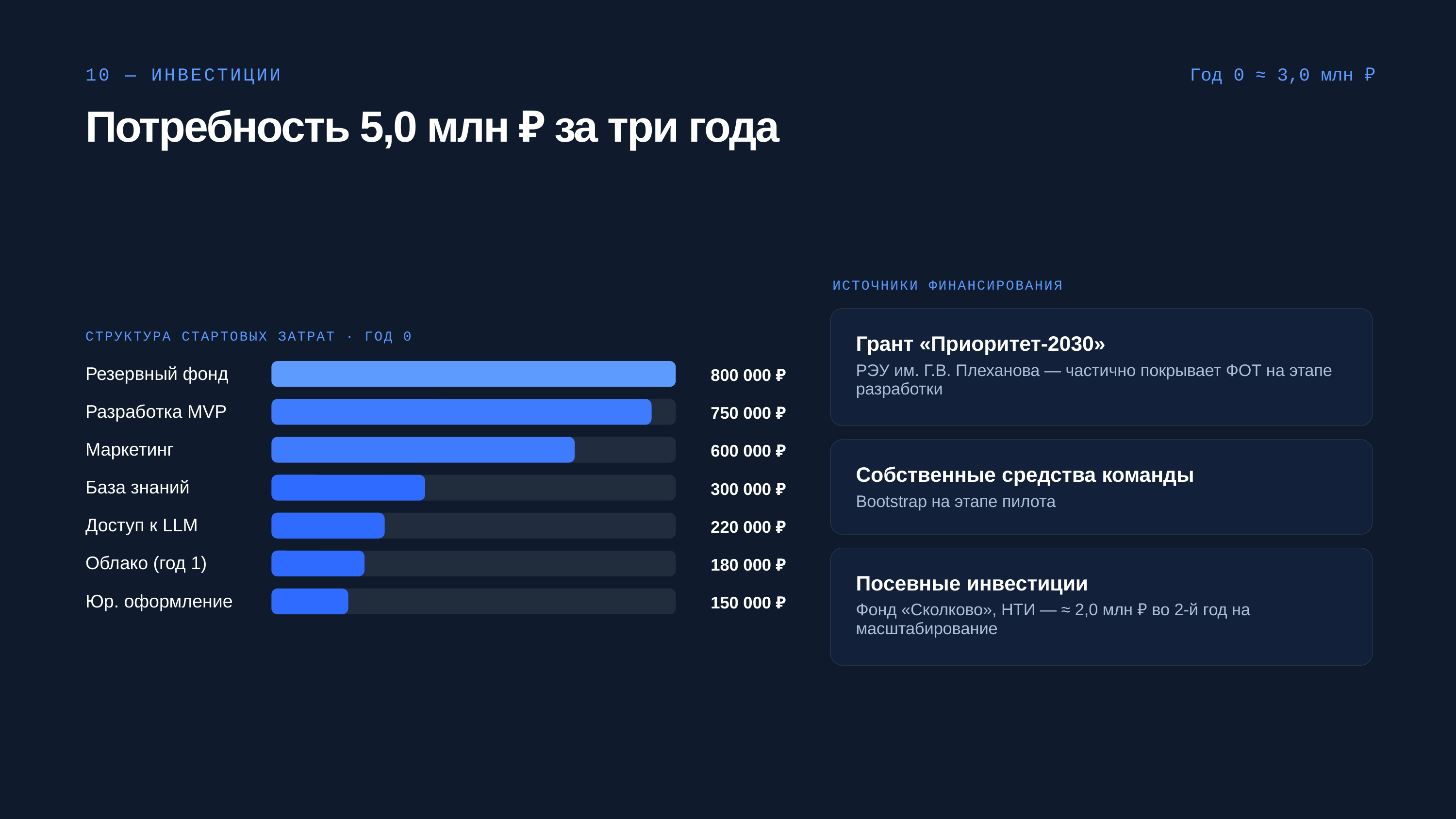

10 — ИНВЕСТИЦИИ
Год 0 ≈ 3,0 млн ₽
Потребность 5,0 млн ₽ за три года
ИСТОЧНИКИ ФИНАНСИРОВАНИЯ

СТРУКТУРА СТАРТОВЫХ ЗАТРАТ · ГОД 0
Грант «Приоритет-2030»
РЭУ им. Г.В. Плеханова — частично покрывает ФОТ на этапе разработки

Резервный фонд
800 000 ₽

Разработка MVP
750 000 ₽

Маркетинг

600 000 ₽
Собственные средства команды

База знаний
300 000 ₽
Bootstrap на этапе пилота

Доступ к LLM
220 000 ₽

Облако (год 1)
180 000 ₽
Посевные инвестиции

Юр. оформление
150 000 ₽
Фонд «Сколково», НТИ — ≈ 2,0 млн ₽ во 2-й год на масштабирование